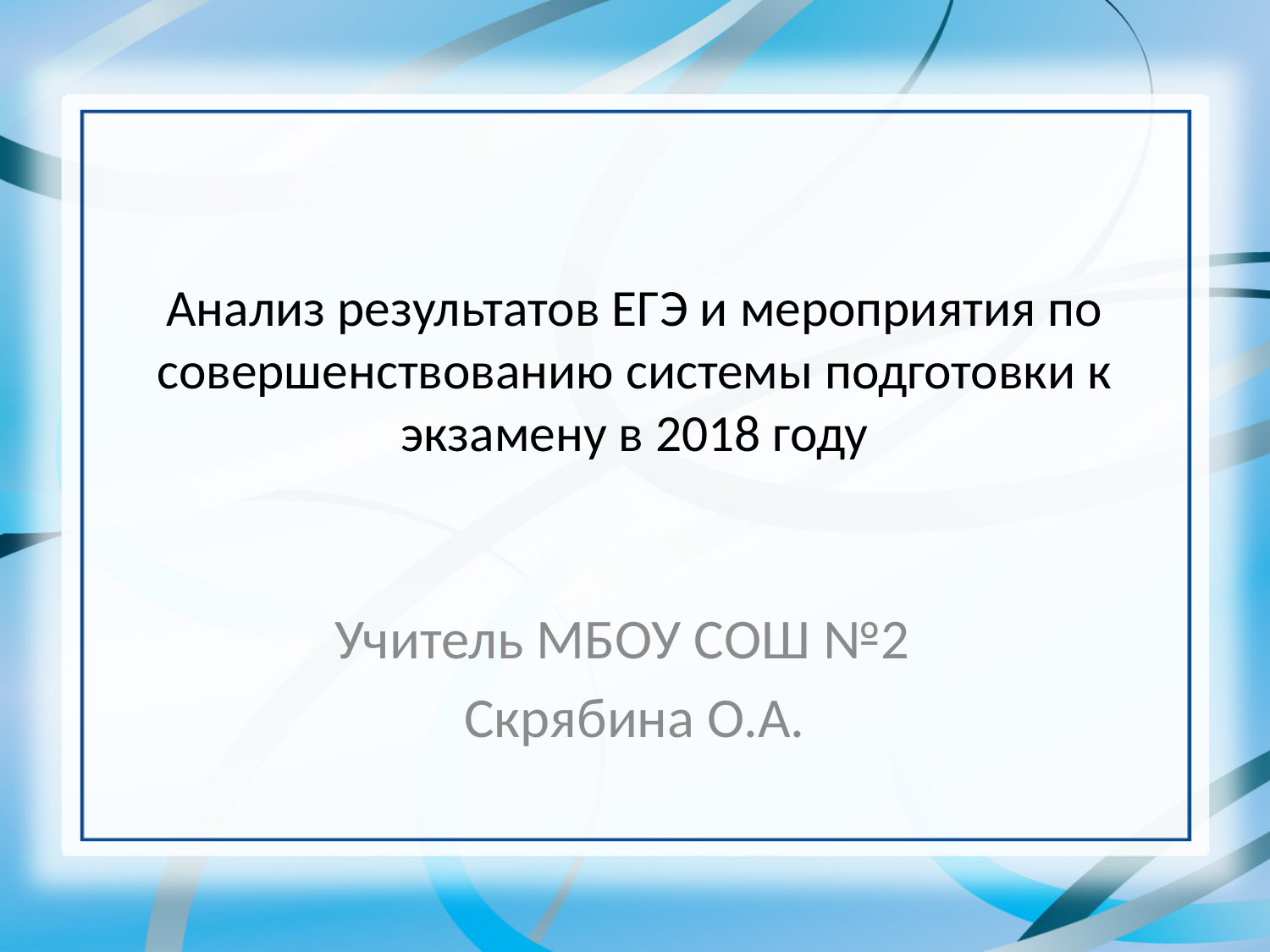

# Анализ результатов ЕГЭ и мероприятия по совершенствованию системы подготовки к экзамену в 2018 году
Учитель МБОУ СОШ №2
Скрябина О.А.